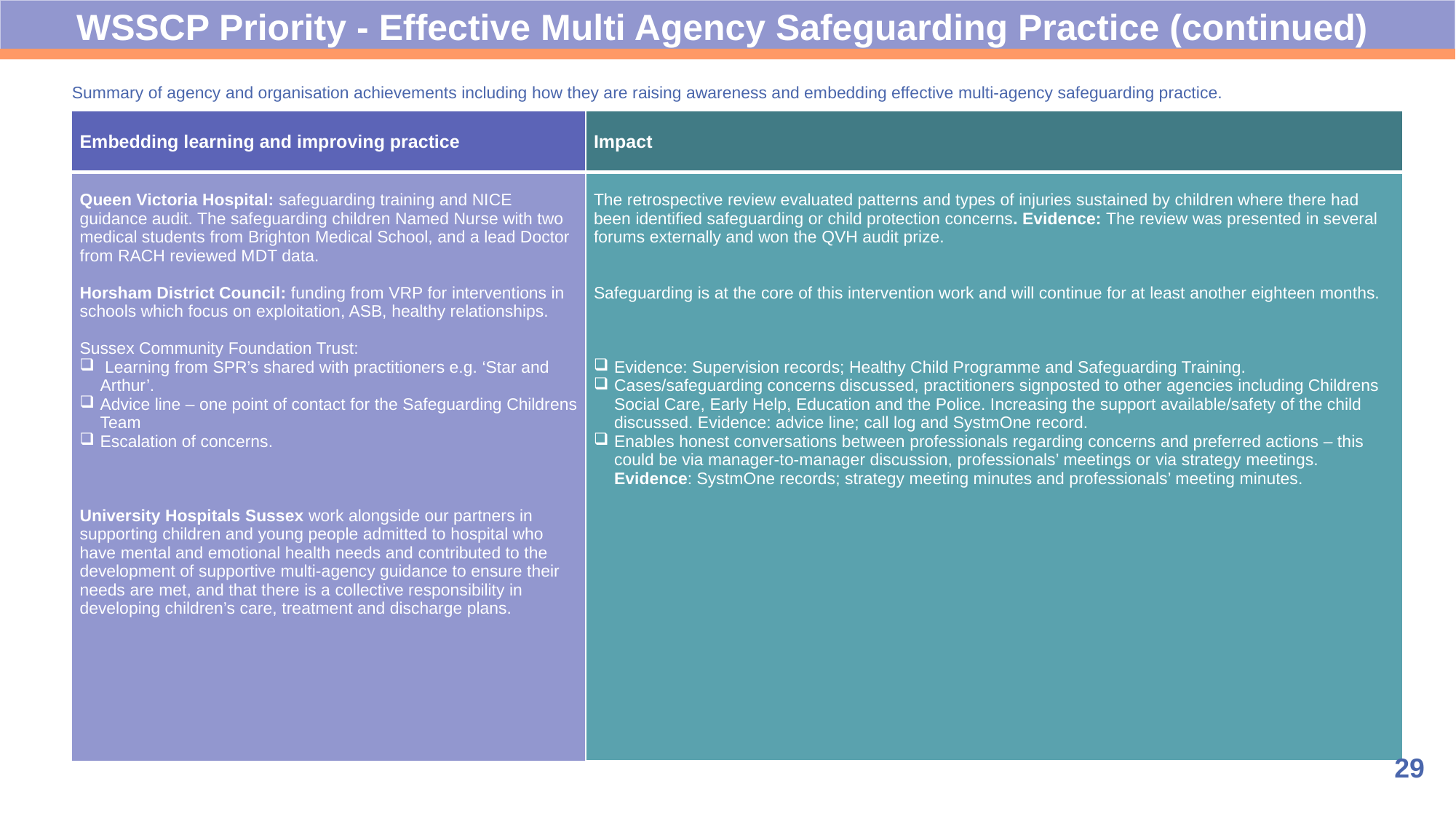

WSSCP Priority - Effective Multi Agency Safeguarding Practice (continued)

Summary of agency and organisation achievements including how they are raising awareness and embedding effective multi-agency safeguarding practice.
| Impact |
| --- |
| The retrospective review evaluated patterns and types of injuries sustained by children where there had been identified safeguarding or child protection concerns. Evidence: The review was presented in several forums externally and won the QVH audit prize. Safeguarding is at the core of this intervention work and will continue for at least another eighteen months. Evidence: Supervision records; Healthy Child Programme and Safeguarding Training. Cases/safeguarding concerns discussed, practitioners signposted to other agencies including Childrens Social Care, Early Help, Education and the Police. Increasing the support available/safety of the child discussed. Evidence: advice line; call log and SystmOne record. Enables honest conversations between professionals regarding concerns and preferred actions – this could be via manager-to-manager discussion, professionals’ meetings or via strategy meetings. Evidence: SystmOne records; strategy meeting minutes and professionals’ meeting minutes. |
| Embedding learning and improving practice |
| --- |
| Queen Victoria Hospital: safeguarding training and NICE guidance audit. The safeguarding children Named Nurse with two medical students from Brighton Medical School, and a lead Doctor from RACH reviewed MDT data. Horsham District Council: funding from VRP for interventions in schools which focus on exploitation, ASB, healthy relationships. Sussex Community Foundation Trust: Learning from SPR’s shared with practitioners e.g. ‘Star and Arthur’. Advice line – one point of contact for the Safeguarding Childrens Team Escalation of concerns. University Hospitals Sussex work alongside our partners in supporting children and young people admitted to hospital who have mental and emotional health needs and contributed to the development of supportive multi-agency guidance to ensure their needs are met, and that there is a collective responsibility in developing children’s care, treatment and discharge plans. |
29